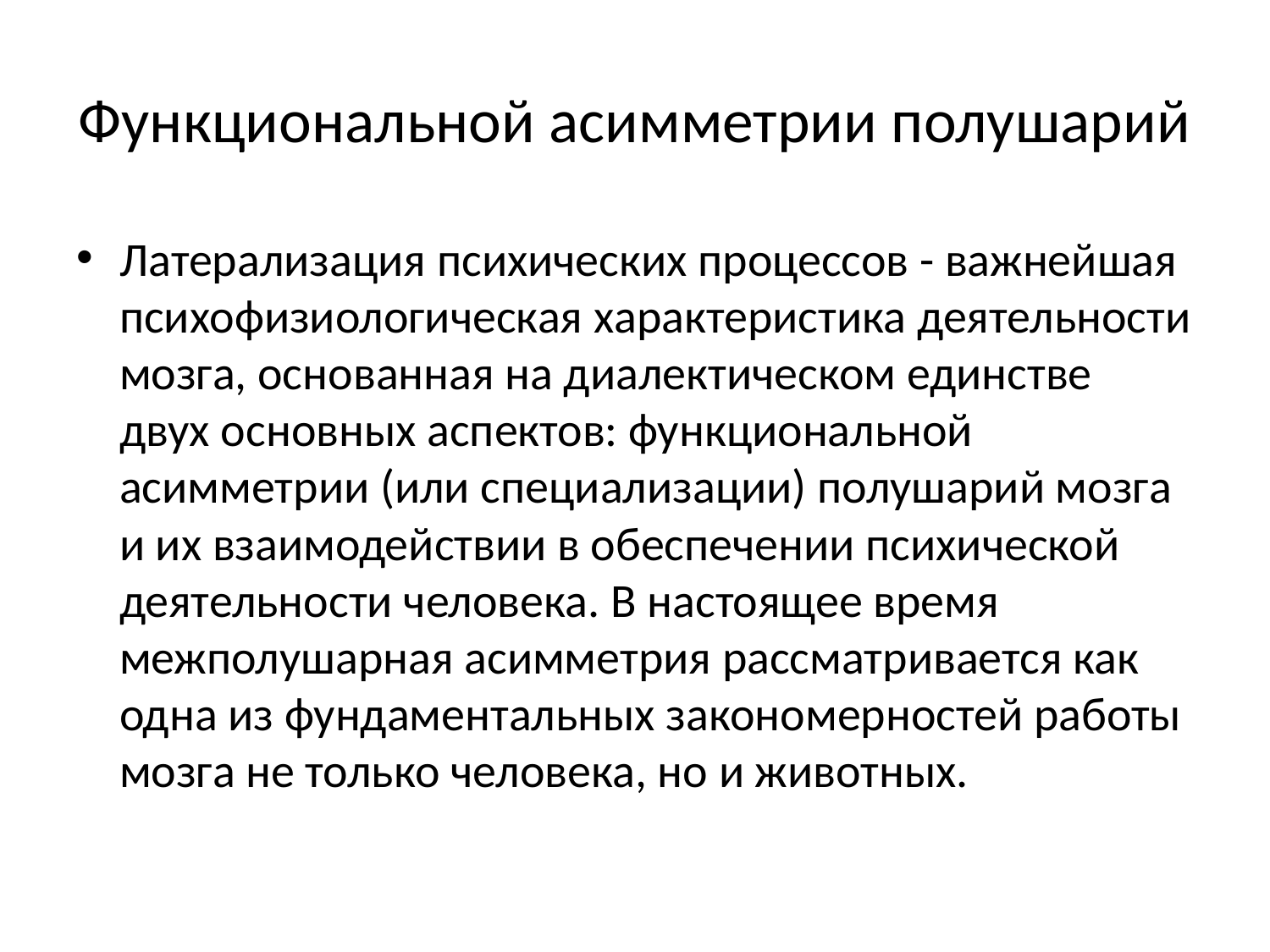

# Функциональной асимметрии полушарий
Латерализация психических процессов - важнейшая психофизиологическая характеристика деятельности мозга, основанная на диалектическом единстве двух основных аспектов: функциональной асимметрии (или специализации) полушарий мозга и их взаимодействии в обеспечении психической деятельности человека. В настоящее время межполушарная асимметрия рассматривается как одна из фундаментальных закономерностей работы мозга не только человека, но и животных.